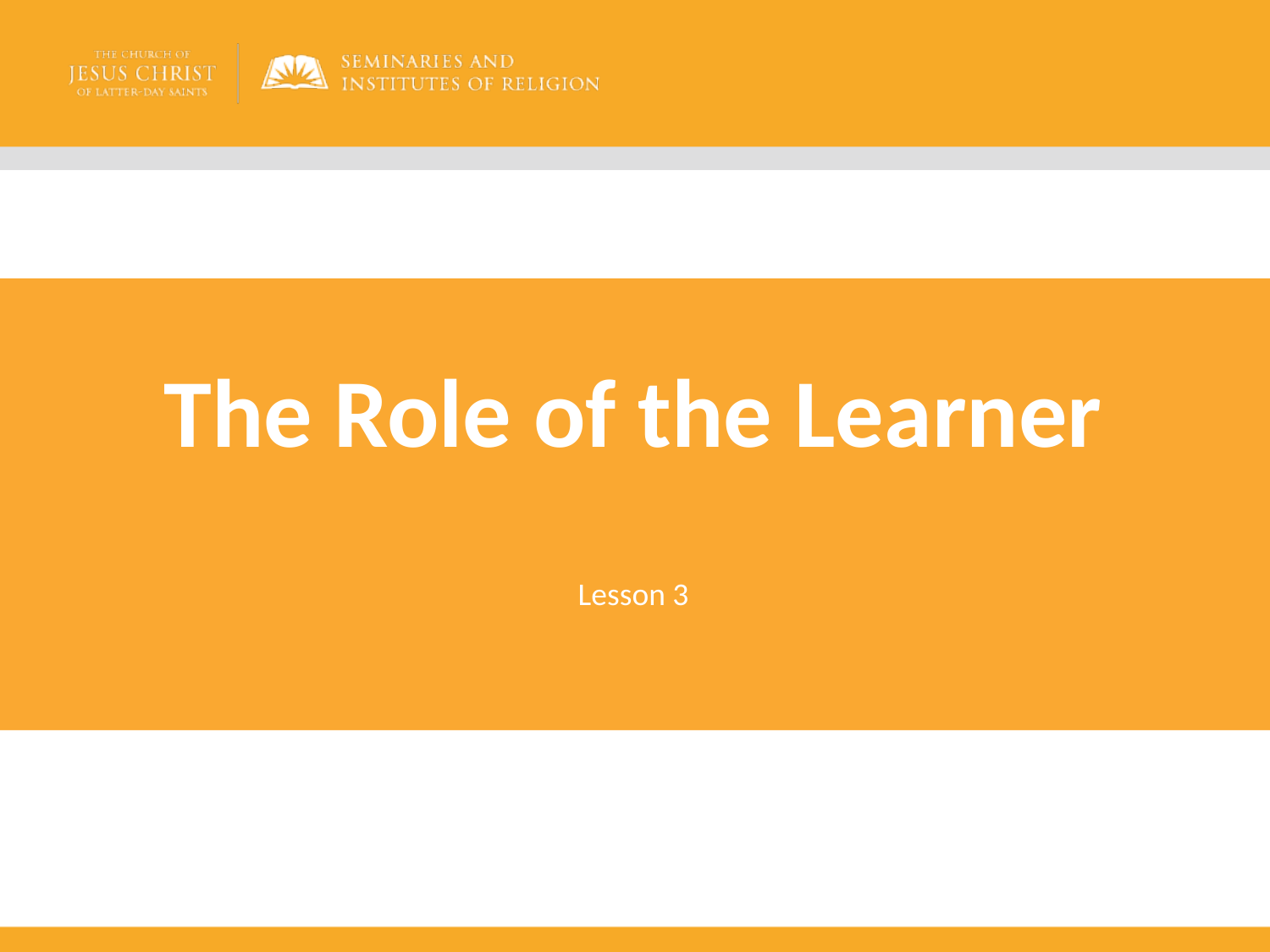

# The Role of the Learner
Lesson 3